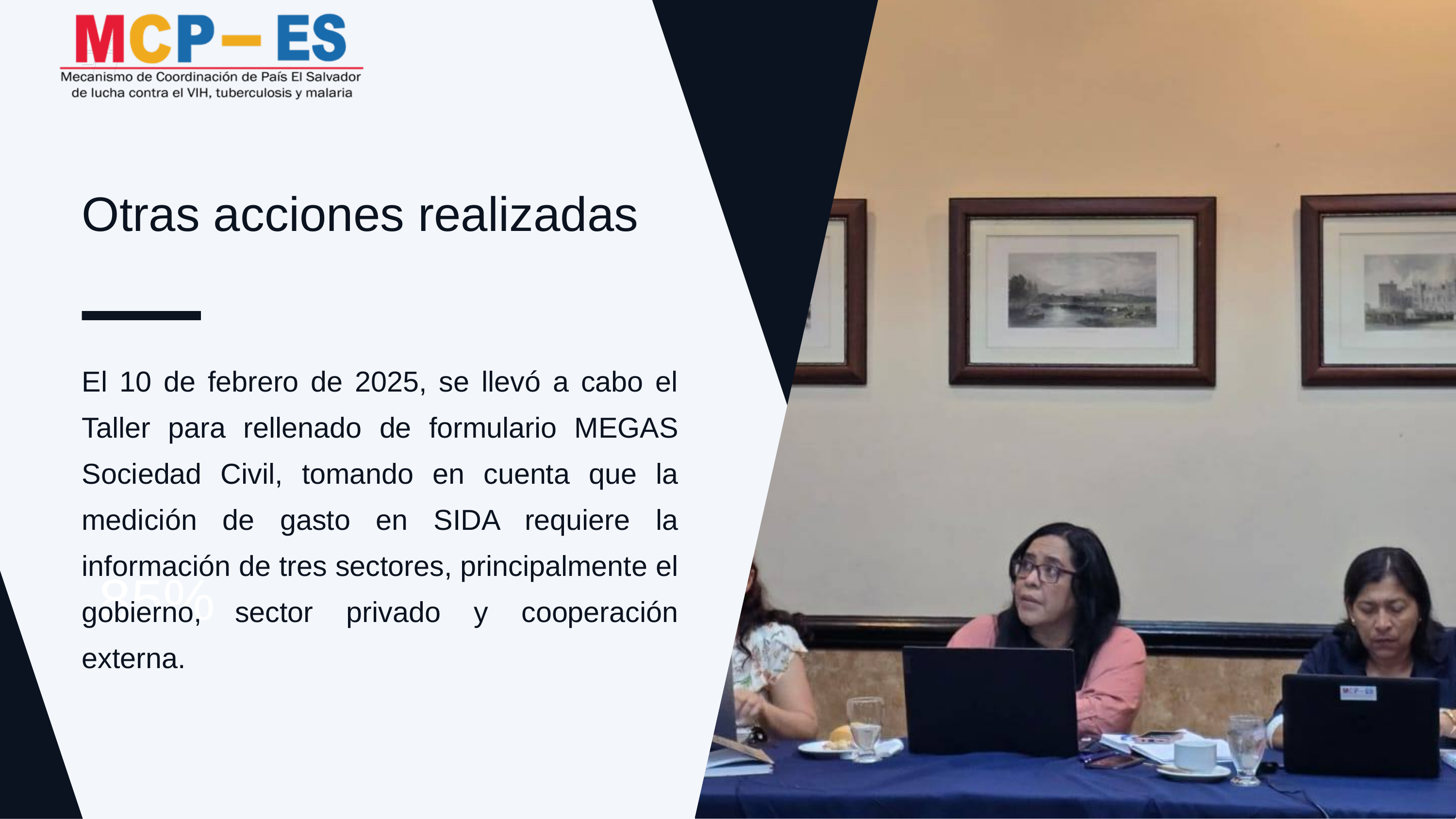

Otras acciones realizadas

El 10 de febrero de 2025, se llevó a cabo el Taller para rellenado de formulario MEGAS Sociedad Civil, tomando en cuenta que la medición de gasto en SIDA requiere la información de tres sectores, principalmente el gobierno, sector privado y cooperación externa.

85%